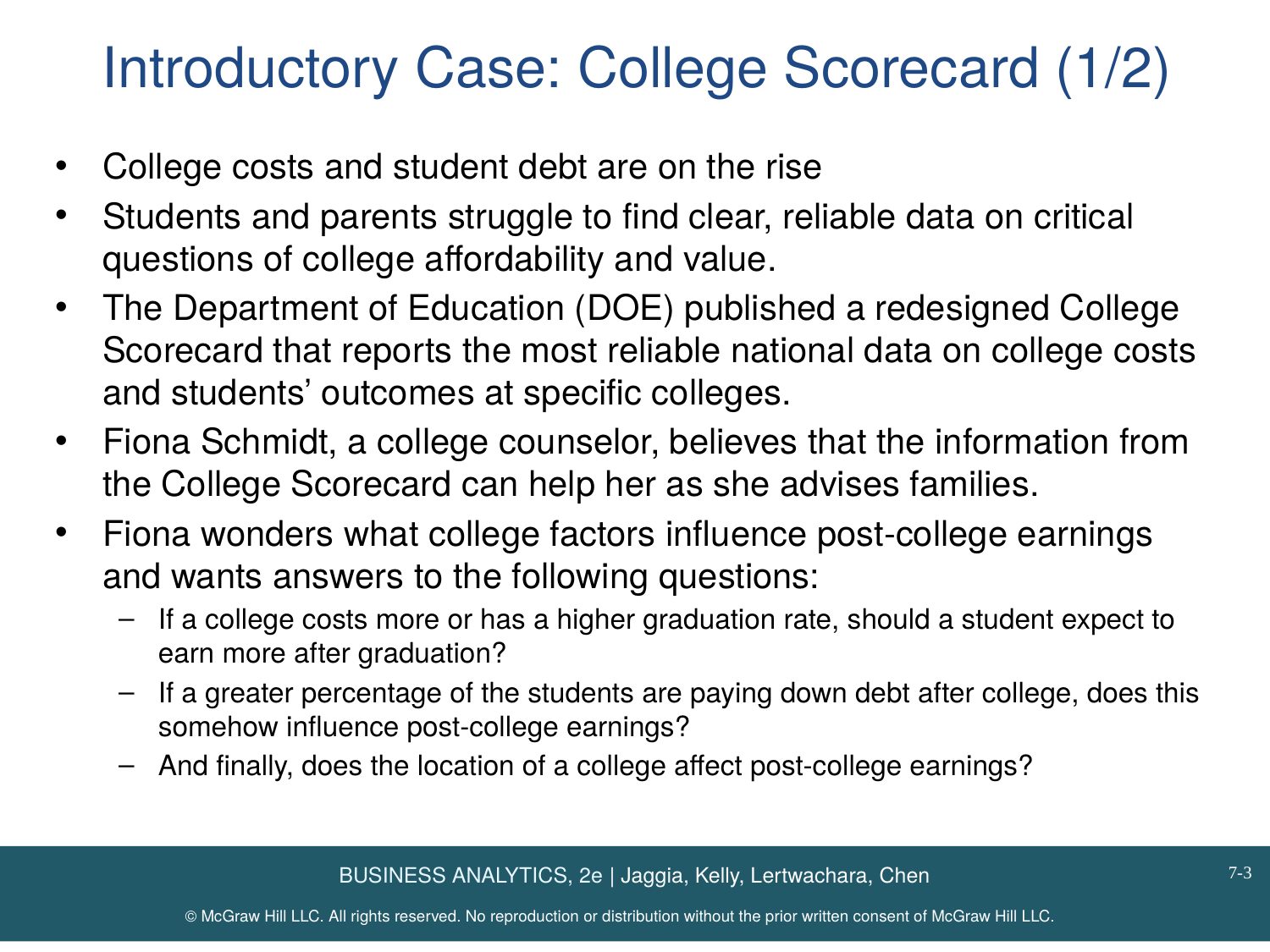

# Introductory Case: College Scorecard (1/2)
College costs and student debt are on the rise
Students and parents struggle to find clear, reliable data on critical questions of college affordability and value.
The Department of Education (DOE) published a redesigned College Scorecard that reports the most reliable national data on college costs and students’ outcomes at specific colleges.
Fiona Schmidt, a college counselor, believes that the information from the College Scorecard can help her as she advises families.
Fiona wonders what college factors influence post-college earnings and wants answers to the following questions:
If a college costs more or has a higher graduation rate, should a student expect to earn more after graduation?
If a greater percentage of the students are paying down debt after college, does this somehow influence post-college earnings?
And finally, does the location of a college affect post-college earnings?